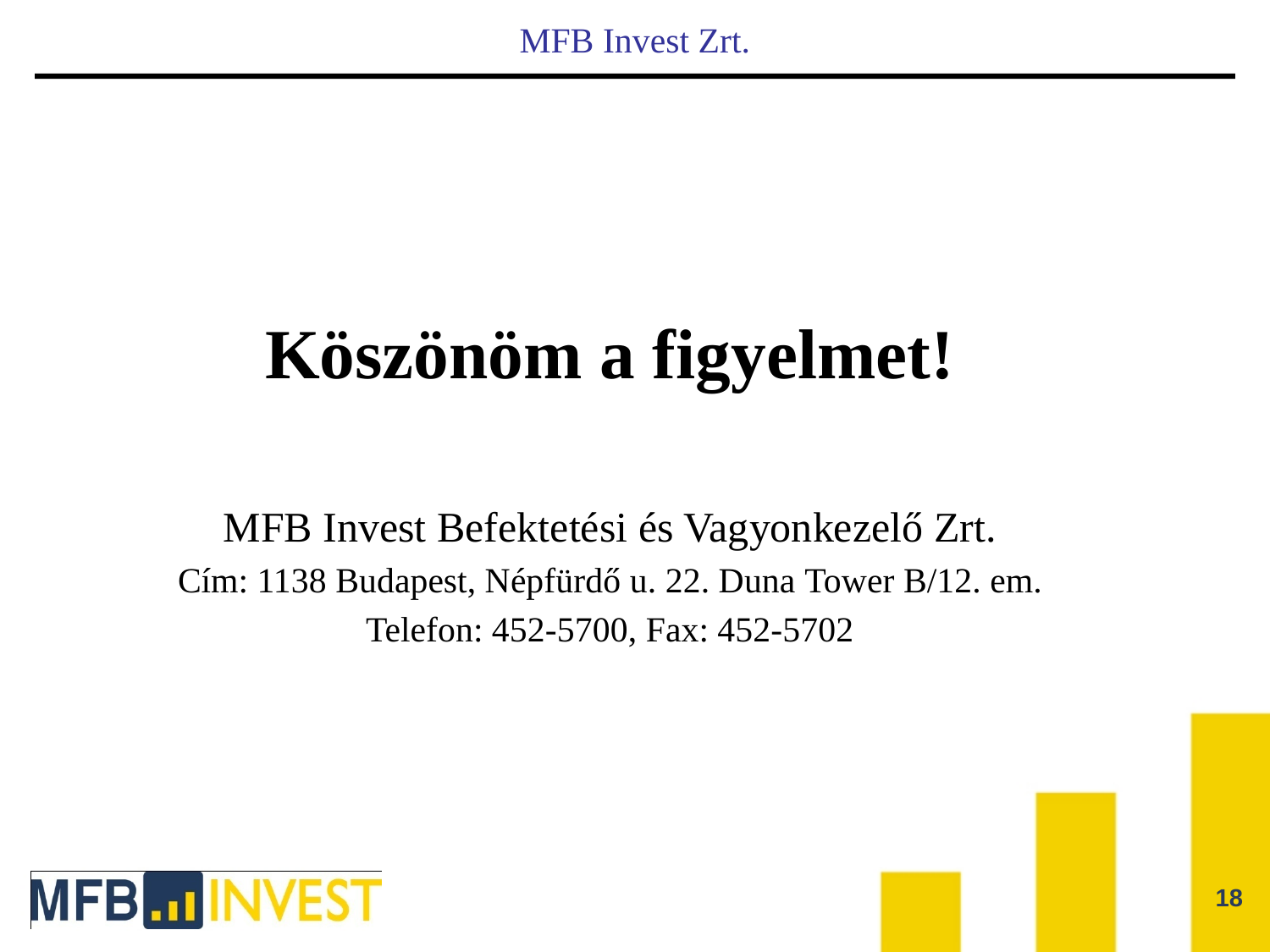

# MFB Invest Zrt.

Köszönöm a figyelmet!

MFB Invest Befektetési és Vagyonkezelő Zrt.
Cím: 1138 Budapest, Népfürdő u. 22. Duna Tower B/12. em.
Telefon: 452-5700, Fax: 452-5702

18